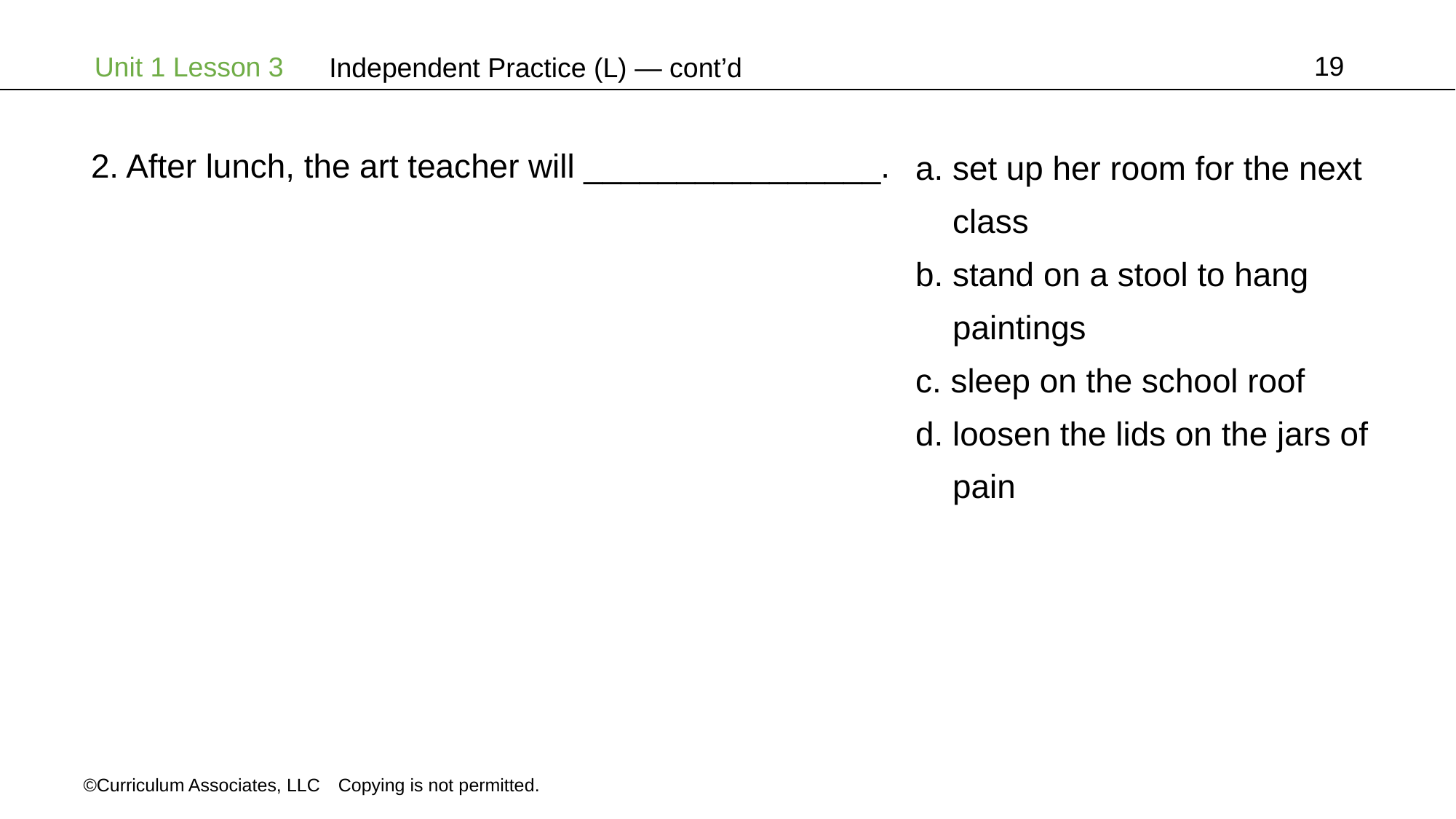

19
Independent Practice (L) — cont’d
a. set up her room for the next
    class
b. stand on a stool to hang
    paintings
c. sleep on the school roof
d. loosen the lids on the jars of
    pain
2. After lunch, the art teacher will ________________.